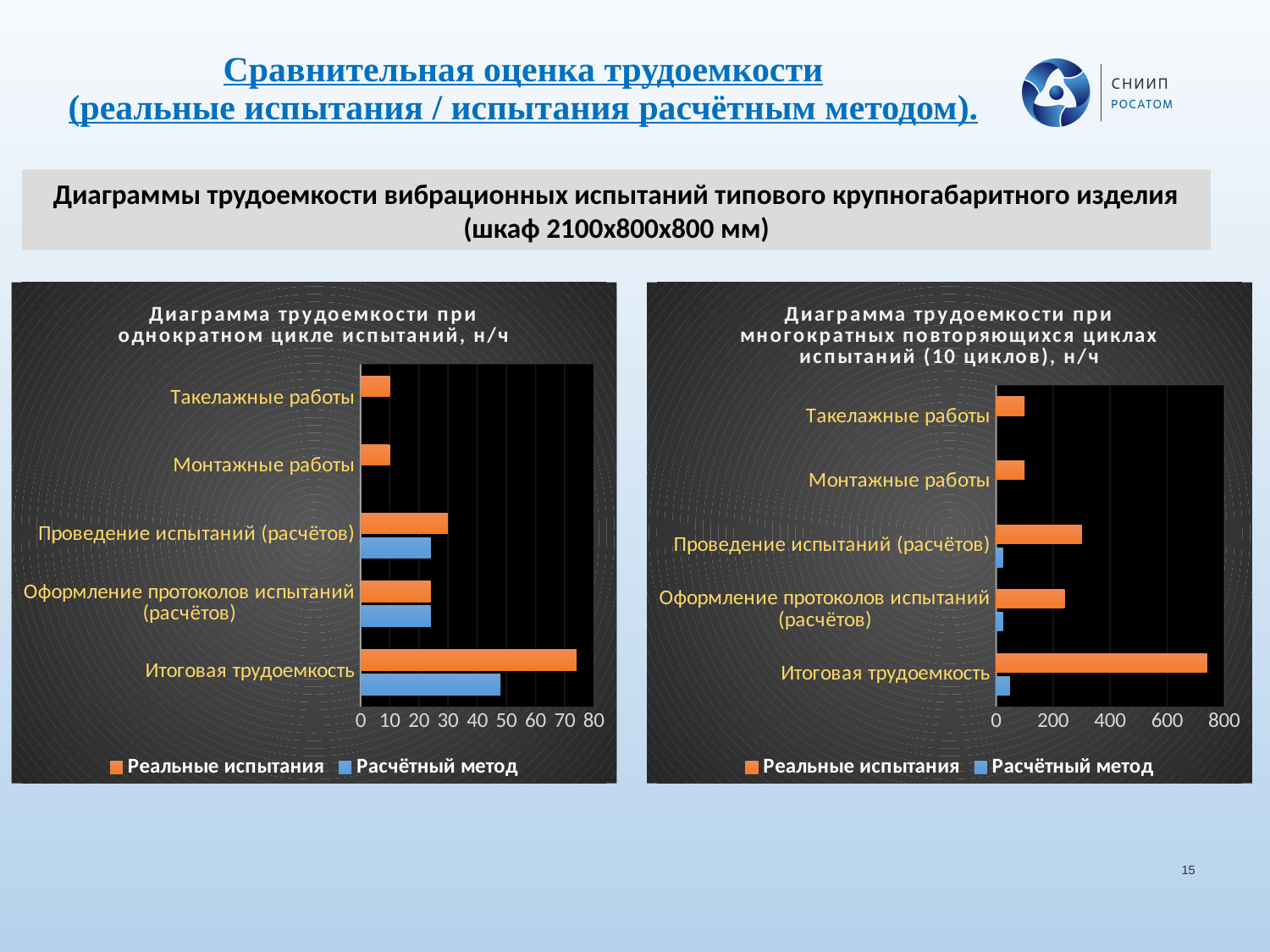

# Сравнительная оценка трудоемкости (реальные испытания / испытания расчётным методом).
Диаграммы трудоемкости вибрационных испытаний типового крупногабаритного изделия (шкаф 2100x800x800 мм)

### Chart: Диаграмма трудоемкости при однократном цикле испытаний, н/ч

| Category | Расчётный метод | Реальные испытания |
|---|---|---|
| Итоговая трудоемкость | 48.0 | 74.0 |
| Оформление протоколов испытаний (расчётов) | 24.0 | 24.0 |
| Проведение испытаний (расчётов) | 24.0 | 30.0 |
| Монтажные работы | 0.0 | 10.0 |
| Такелажные работы | 0.0 | 10.0 |

### Chart: Диаграмма трудоемкости при многократных повторяющихся циклах испытаний (10 циклов), н/ч

| Category | Расчётный метод | Реальные испытания |
|---|---|---|
| Итоговая трудоемкость | 48.0 | 740.0 |
| Оформление протоколов испытаний (расчётов) | 24.0 | 240.0 |
| Проведение испытаний (расчётов) | 24.0 | 300.0 |
| Монтажные работы | 0.0 | 100.0 |
| Такелажные работы | 0.0 | 100.0 |